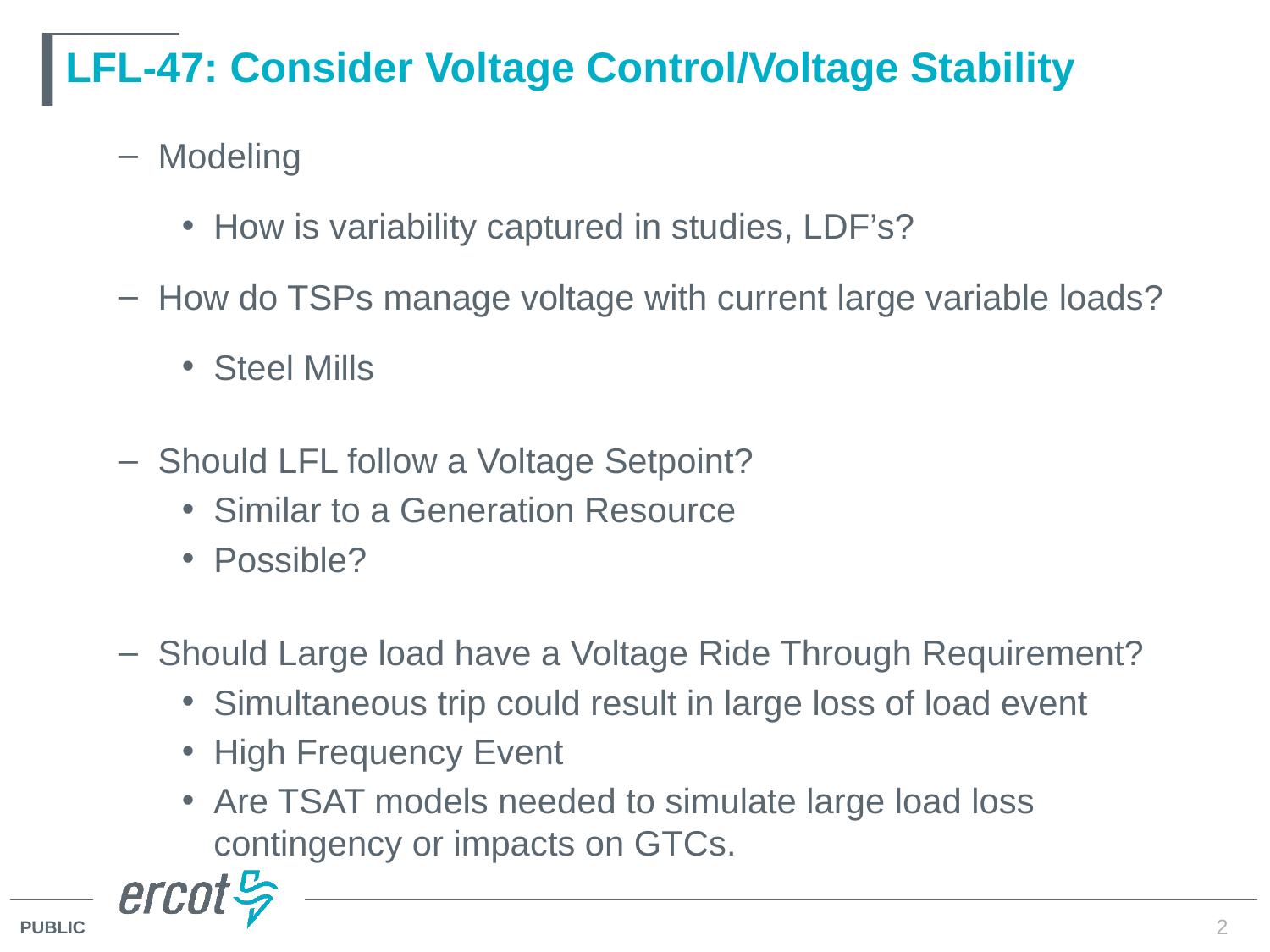

# LFL-47: Consider Voltage Control/Voltage Stability
Modeling
How is variability captured in studies, LDF’s?
How do TSPs manage voltage with current large variable loads?
Steel Mills

Should LFL follow a Voltage Setpoint?
Similar to a Generation Resource
Possible?

Should Large load have a Voltage Ride Through Requirement?
Simultaneous trip could result in large loss of load event
High Frequency Event
Are TSAT models needed to simulate large load loss contingency or impacts on GTCs.
2